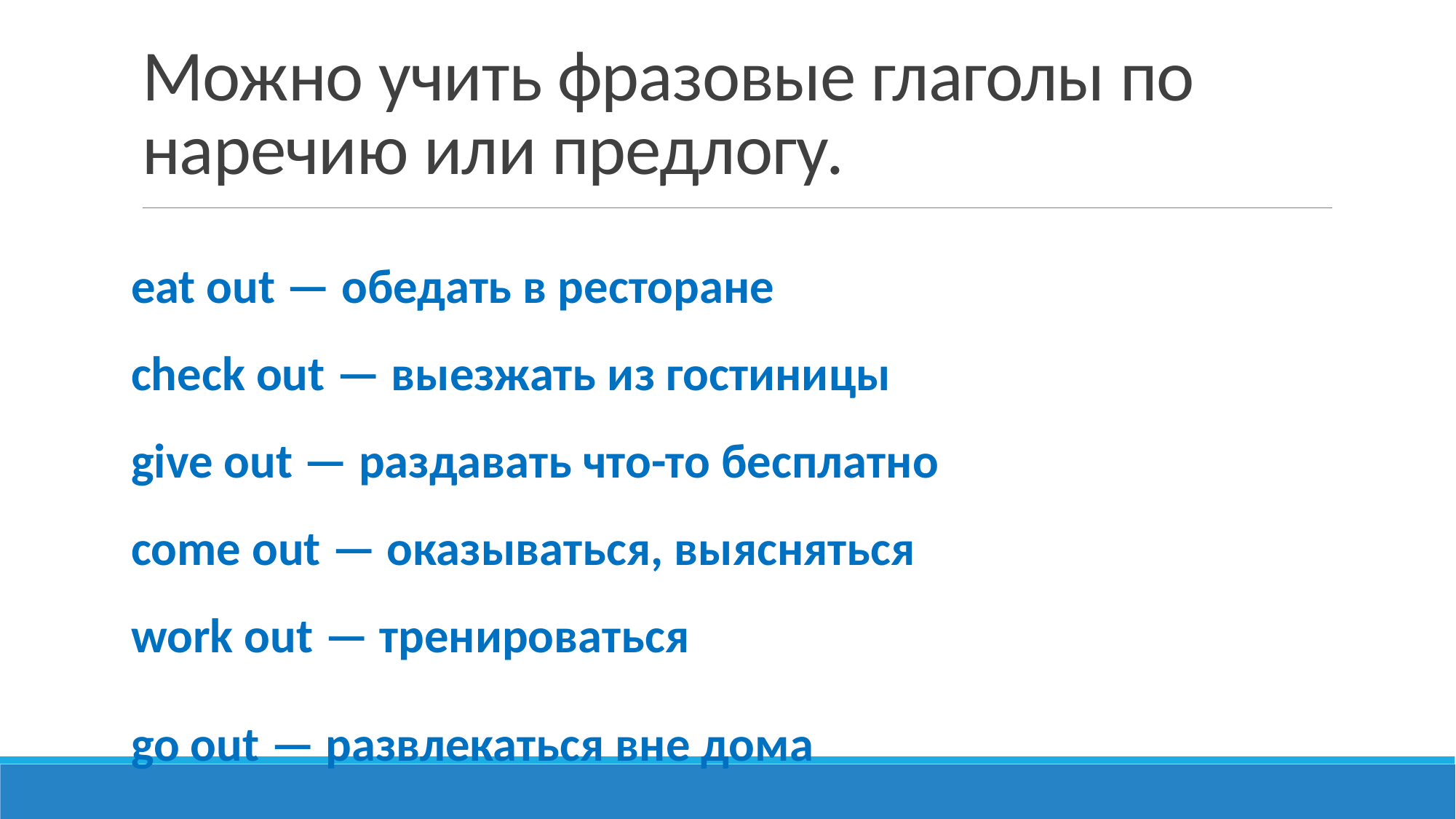

# Можно учить фразовые глаголы по наречию или предлогу.
eat out — обедать в ресторане
check out — выезжать из гостиницы
give out — раздавать что-то бесплатно
come out — оказываться, выясняться
work out — тренироваться
go out — развлекаться вне дома